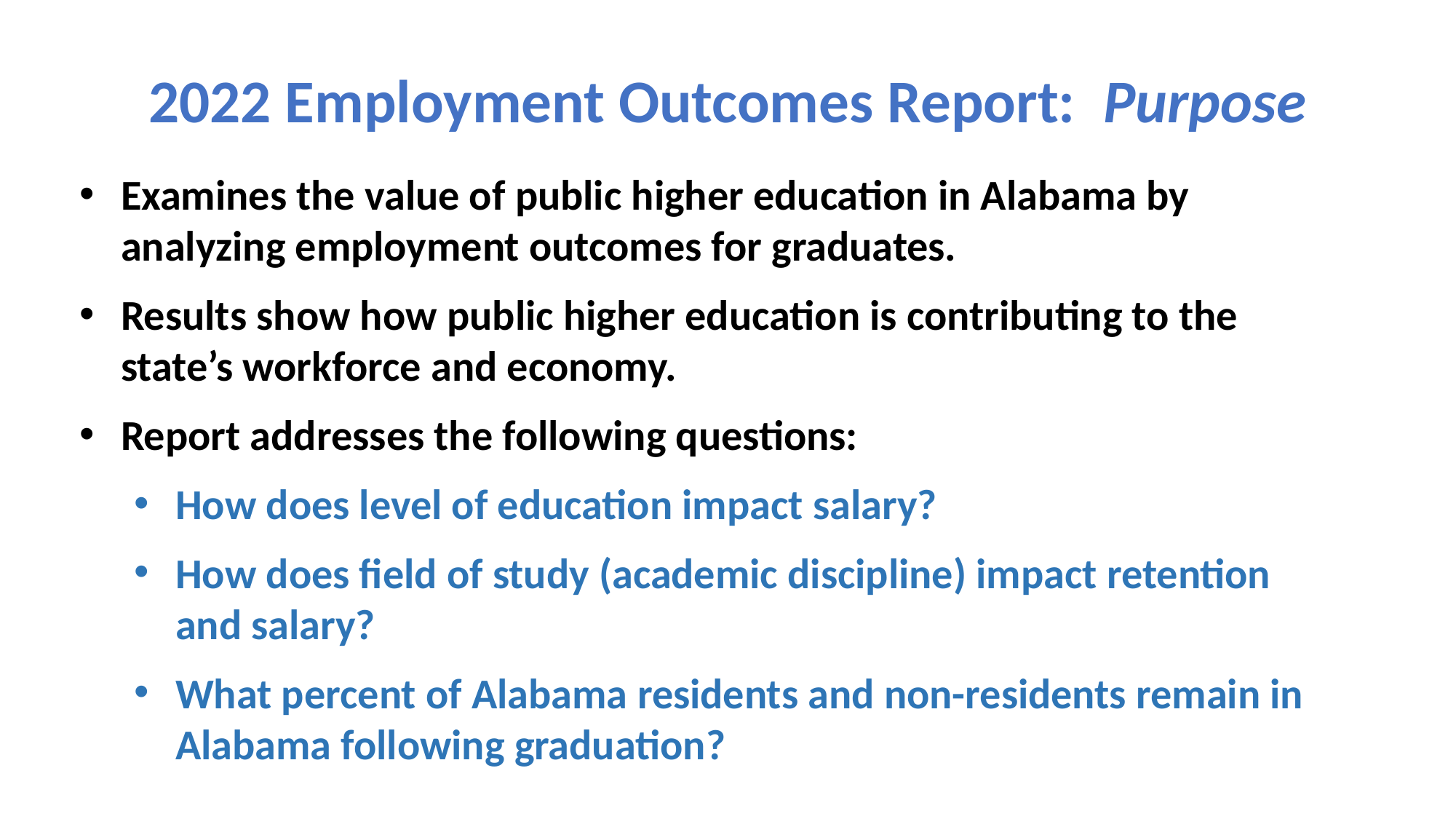

2022 Employment Outcomes Report:  Purpose

Examines the value of public higher education in Alabama by analyzing employment outcomes for graduates.
Results show how public higher education is contributing to the state’s workforce and economy.
Report addresses the following questions:
How does level of education impact salary?
How does field of study (academic discipline) impact retention and salary?
What percent of Alabama residents and non-residents remain in Alabama following graduation?